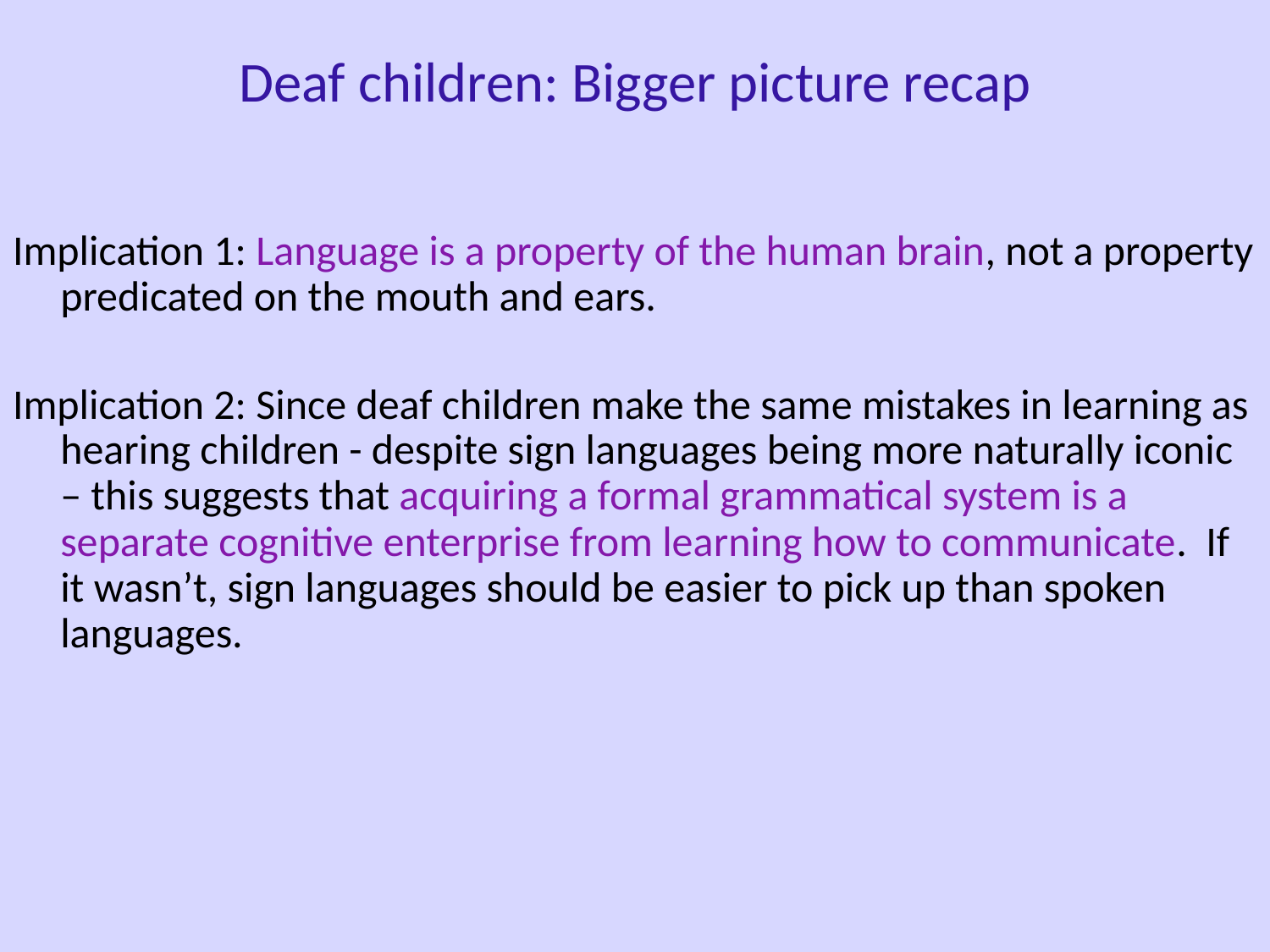

Deaf children: Bigger picture recap
Implication 1: Language is a property of the human brain, not a property predicated on the mouth and ears.

Implication 2: Since deaf children make the same mistakes in learning as hearing children - despite sign languages being more naturally iconic – this suggests that acquiring a formal grammatical system is a separate cognitive enterprise from learning how to communicate.  If it wasn’t, sign languages should be easier to pick up than spoken languages.